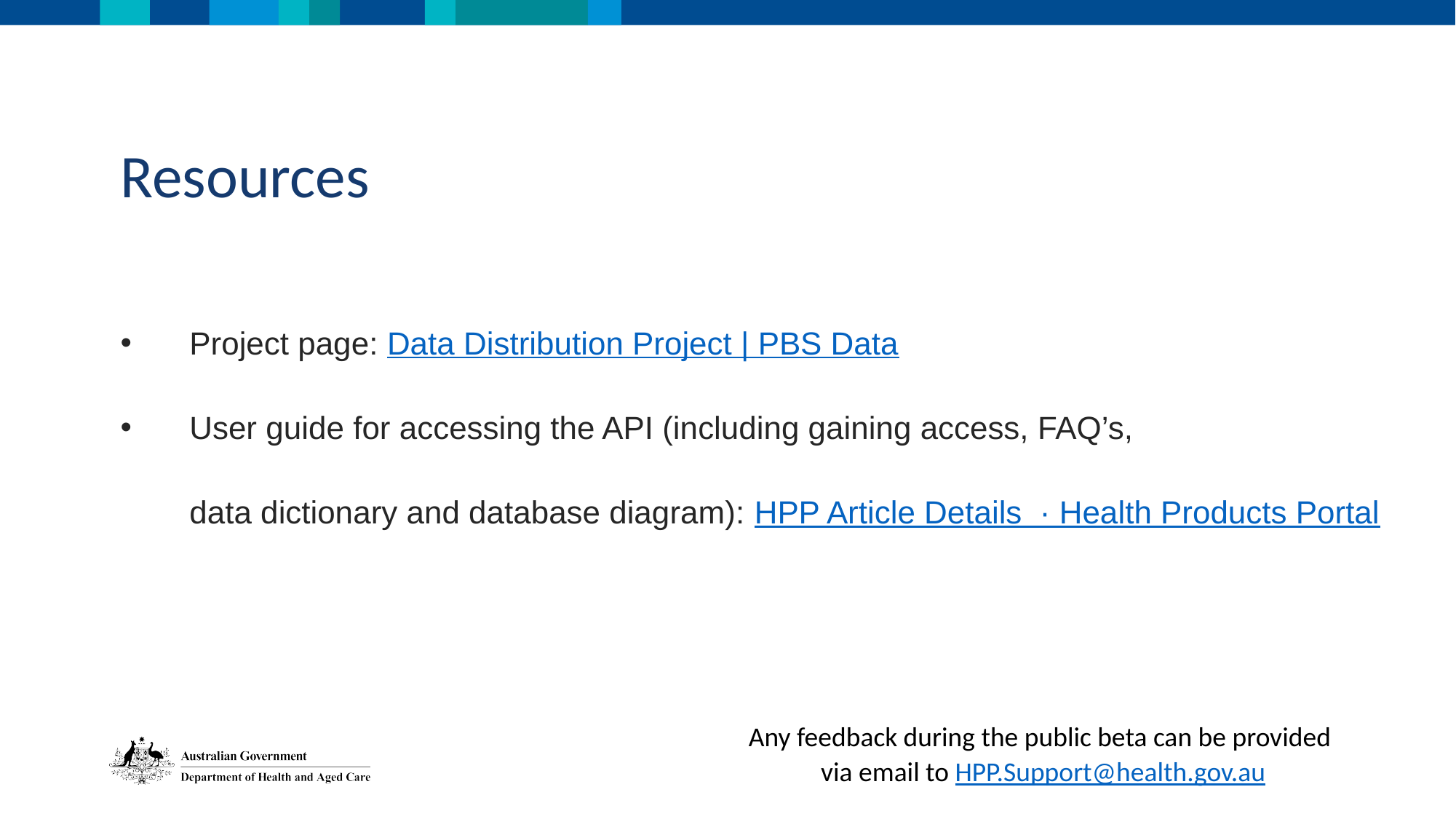

# Resources
Project page: Data Distribution Project | PBS Data
User guide for accessing the API (including gaining access, FAQ’s,
data dictionary and database diagram): HPP Article Details  · Health Products Portal
Any feedback during the public beta can be provided
via email to HPP.Support@health.gov.au